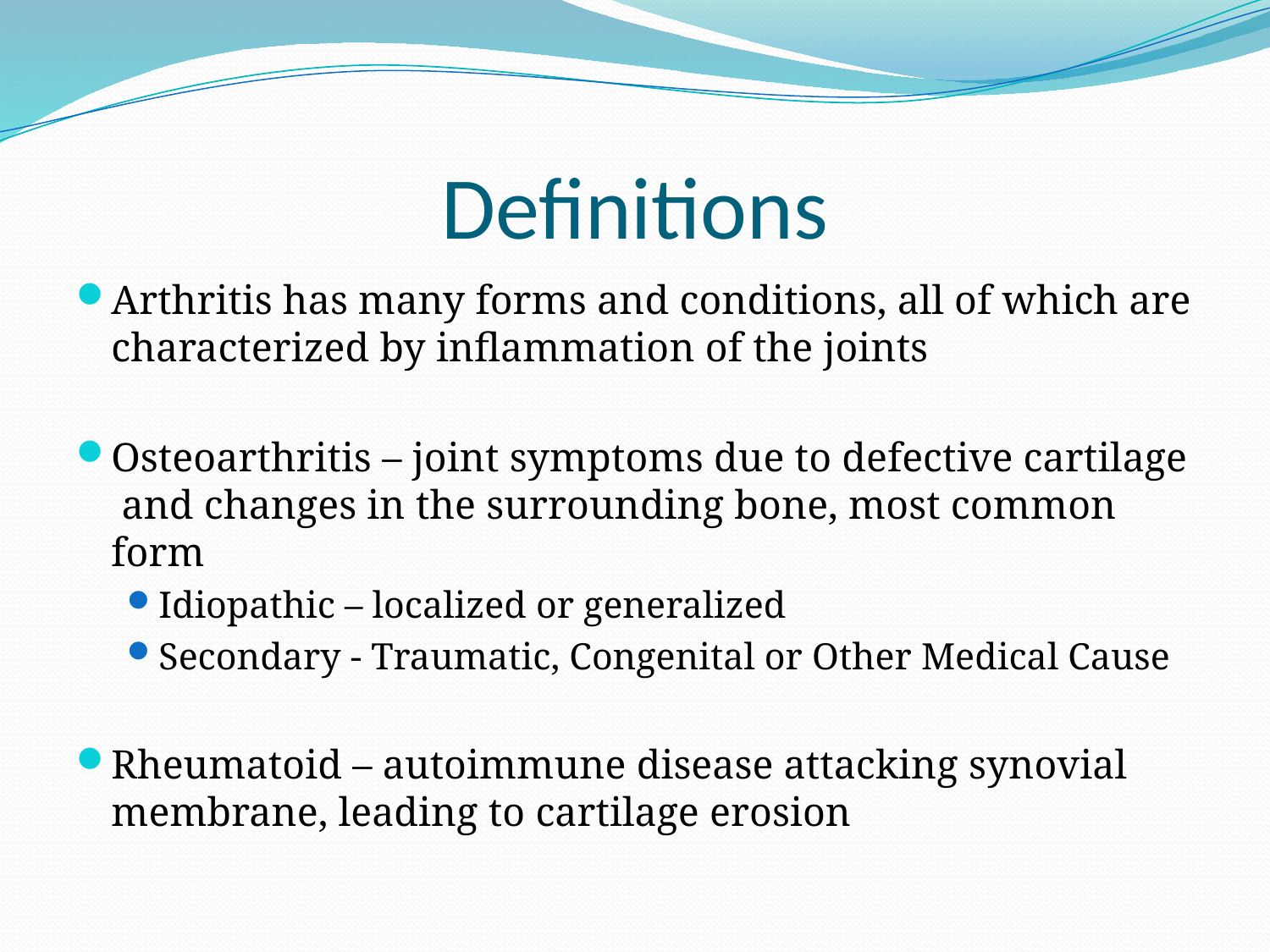

# Definitions
Arthritis has many forms and conditions, all of which are characterized by inflammation of the joints

Osteoarthritis – joint symptoms due to defective cartilage  and changes in the surrounding bone, most common form
Idiopathic – localized or generalized
Secondary - Traumatic, Congenital or Other Medical Cause

Rheumatoid – autoimmune disease attacking synovial membrane, leading to cartilage erosion